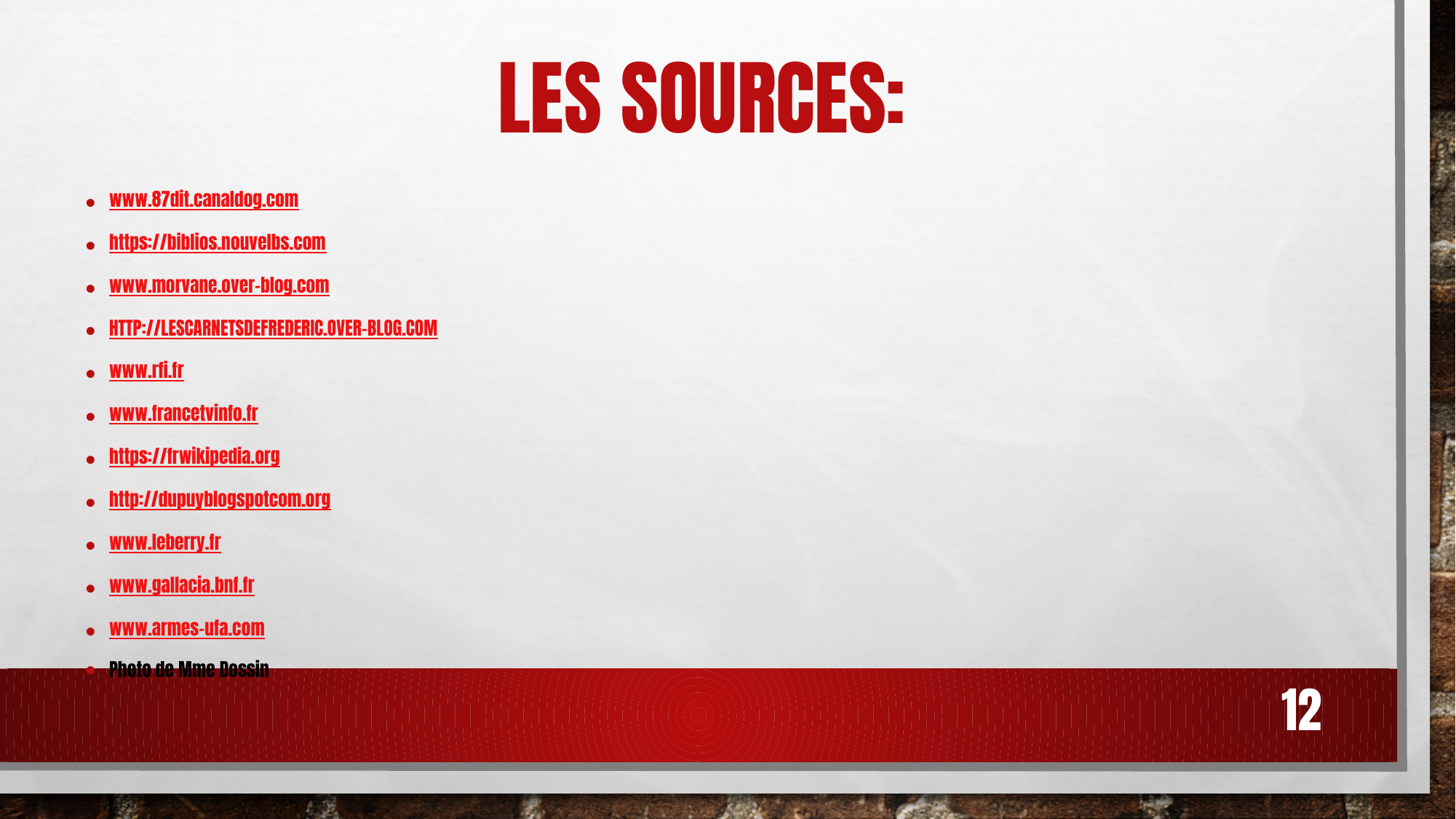

# Les sources:
www.87dit.canaldog.com
https://biblios.nouvelbs.com
www.morvane.over-blog.com
http://lescarnetsdefrederic.over-blog.com
www.rfi.fr
www.francetvinfo.fr
https://frwikipedia.org
http://dupuyblogspotcom.org
www.leberry.fr
www.gallacia.bnf.fr
www.armes-ufa.com
Photo de Mme Dossin

12